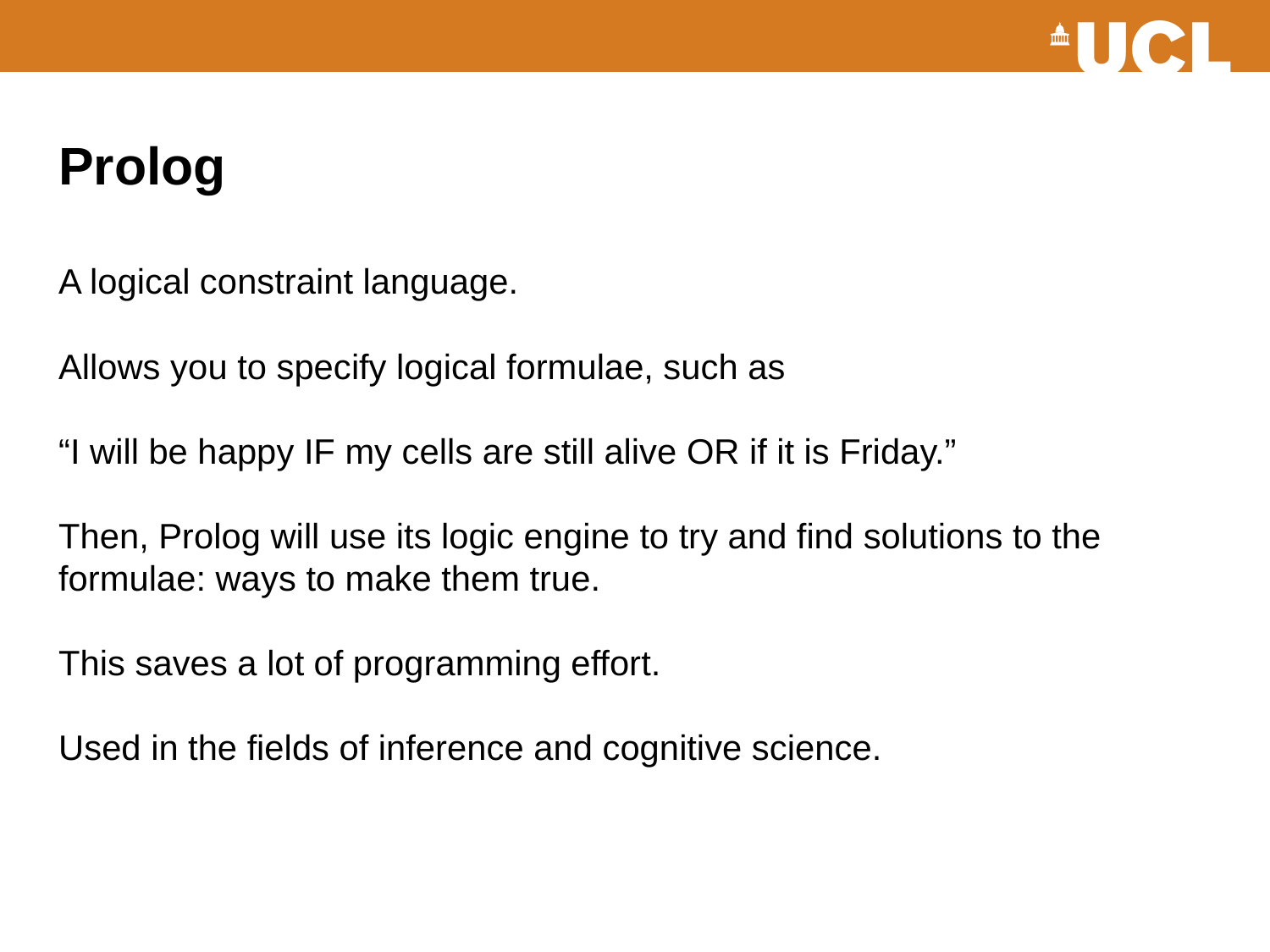

# Prolog A logical constraint language. Allows you to specify logical formulae, such as “I will be happy IF my cells are still alive OR if it is Friday.” Then, Prolog will use its logic engine to try and find solutions to the formulae: ways to make them true. This saves a lot of programming effort. Used in the fields of inference and cognitive science.